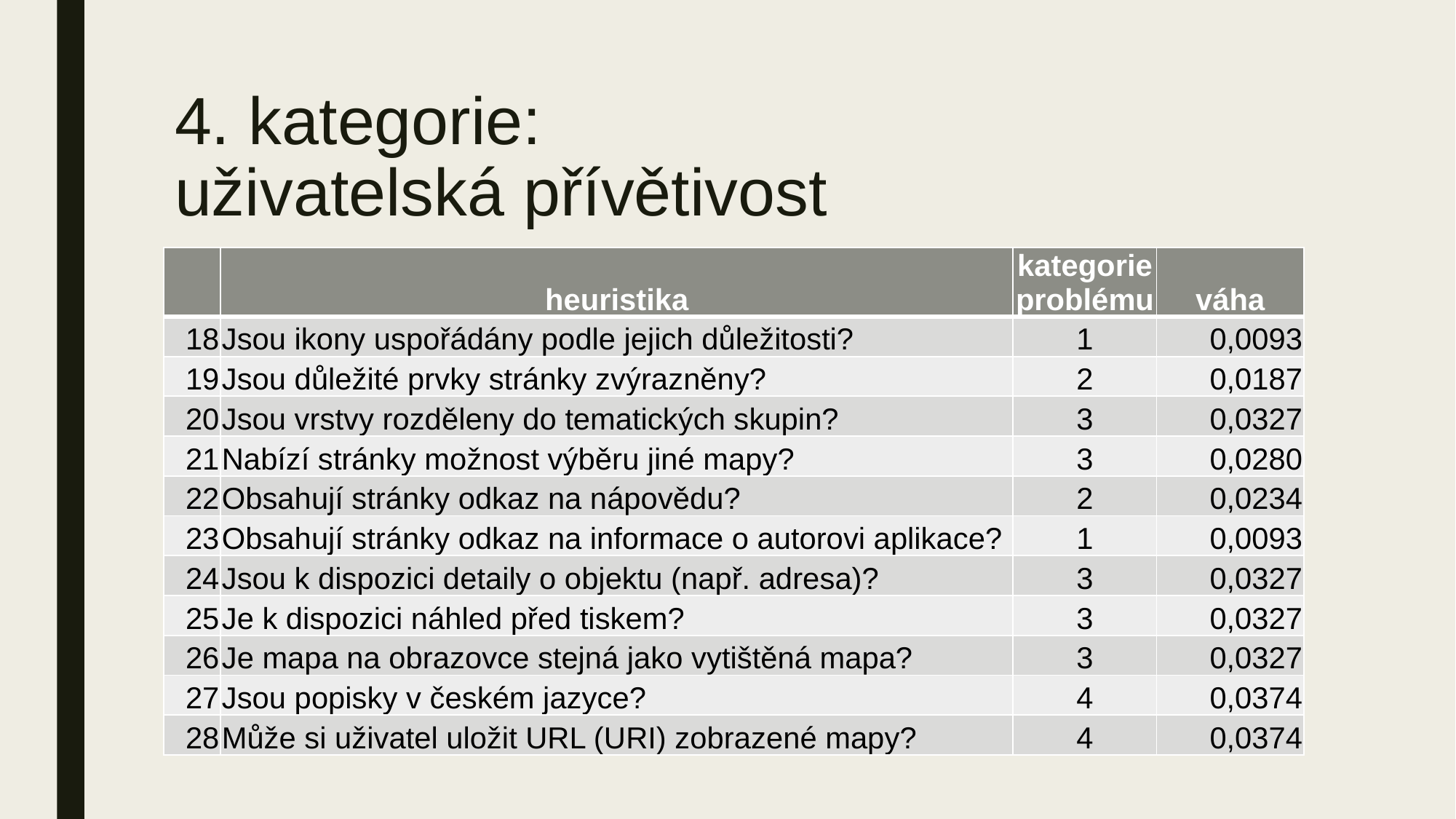

# 4. kategorie: uživatelská přívětivost
|  | heuristika | kategorie problému | váha |
| --- | --- | --- | --- |
| 18 | Jsou ikony uspořádány podle jejich důležitosti? | 1 | 0,0093 |
| 19 | Jsou důležité prvky stránky zvýrazněny? | 2 | 0,0187 |
| 20 | Jsou vrstvy rozděleny do tematických skupin? | 3 | 0,0327 |
| 21 | Nabízí stránky možnost výběru jiné mapy? | 3 | 0,0280 |
| 22 | Obsahují stránky odkaz na nápovědu? | 2 | 0,0234 |
| 23 | Obsahují stránky odkaz na informace o autorovi aplikace? | 1 | 0,0093 |
| 24 | Jsou k dispozici detaily o objektu (např. adresa)? | 3 | 0,0327 |
| 25 | Je k dispozici náhled před tiskem? | 3 | 0,0327 |
| 26 | Je mapa na obrazovce stejná jako vytištěná mapa? | 3 | 0,0327 |
| 27 | Jsou popisky v českém jazyce? | 4 | 0,0374 |
| 28 | Může si uživatel uložit URL (URI) zobrazené mapy? | 4 | 0,0374 |